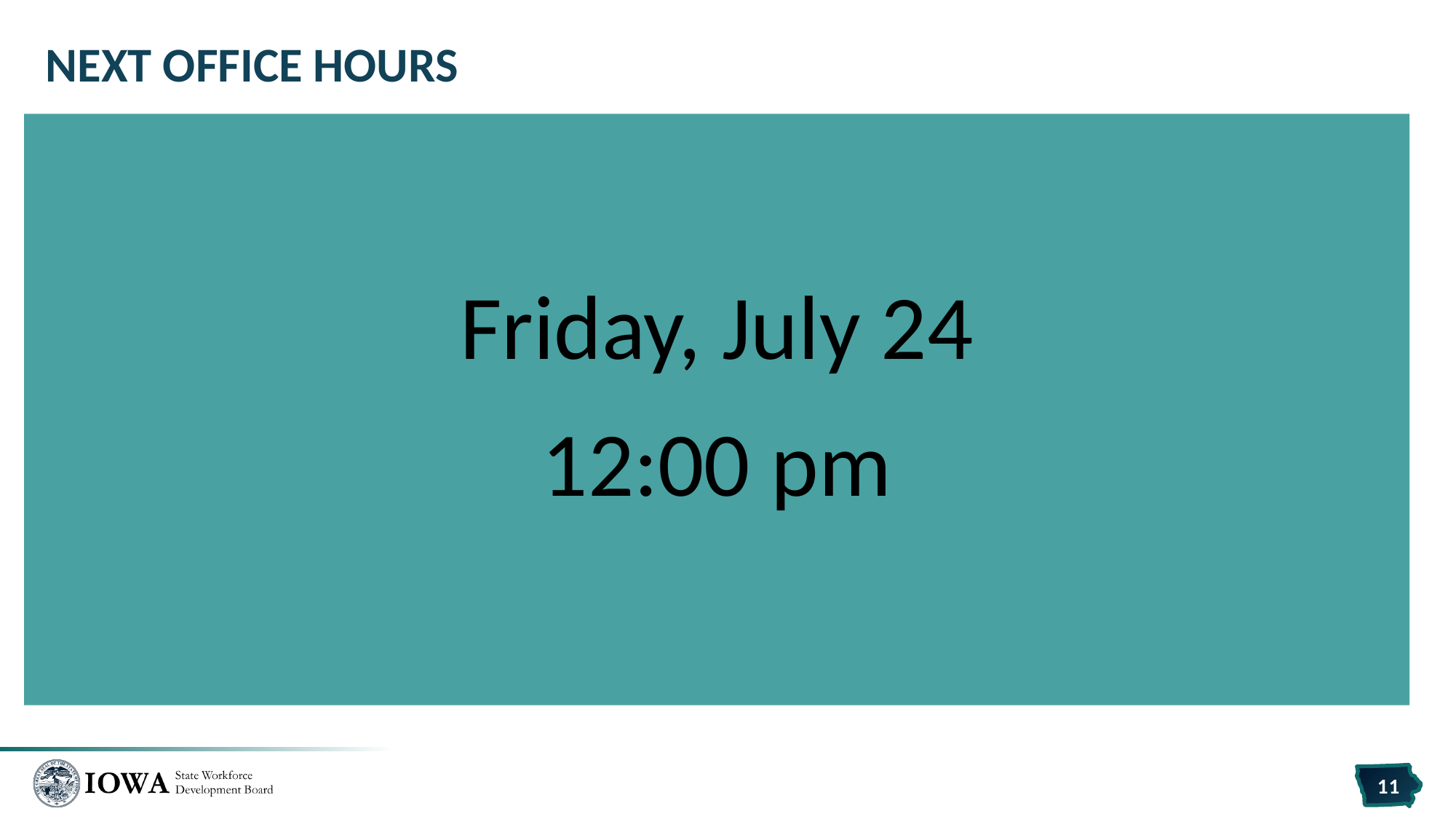

# Next Office Hours

Friday, July 24
12:00 pm